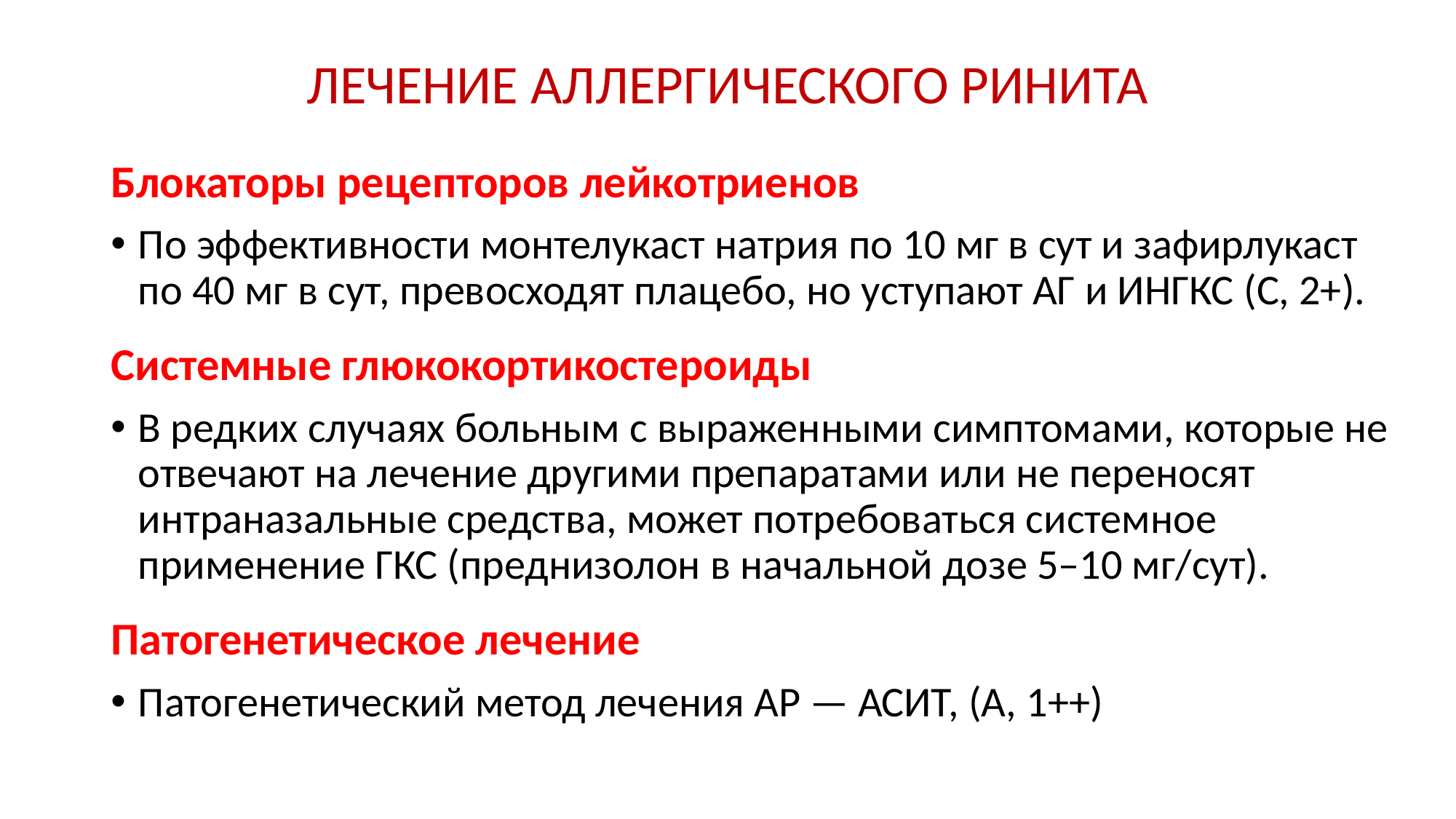

# ЛЕЧЕНИЕ АЛЛЕРГИЧЕСКОГО РИНИТА
Блокаторы рецепторов лейкотриенов
По эффективности монтелукаст натрия по 10 мг в сут и зафирлукаст по 40 мг в сут, превосходят плацебо, но уступают АГ и ИНГКС (C, 2+).
Системные глюкокортикостероиды
В редких случаях больным с выраженными симптомами, которые не отвечают на лечение другими препаратами или не переносят интраназальные средства, может потребоваться системное применение ГКС (преднизолон в начальной дозе 5–10 мг/сут).
Патогенетическое лечение
Патогенетический метод лечения АР — АСИТ, (A, 1++)